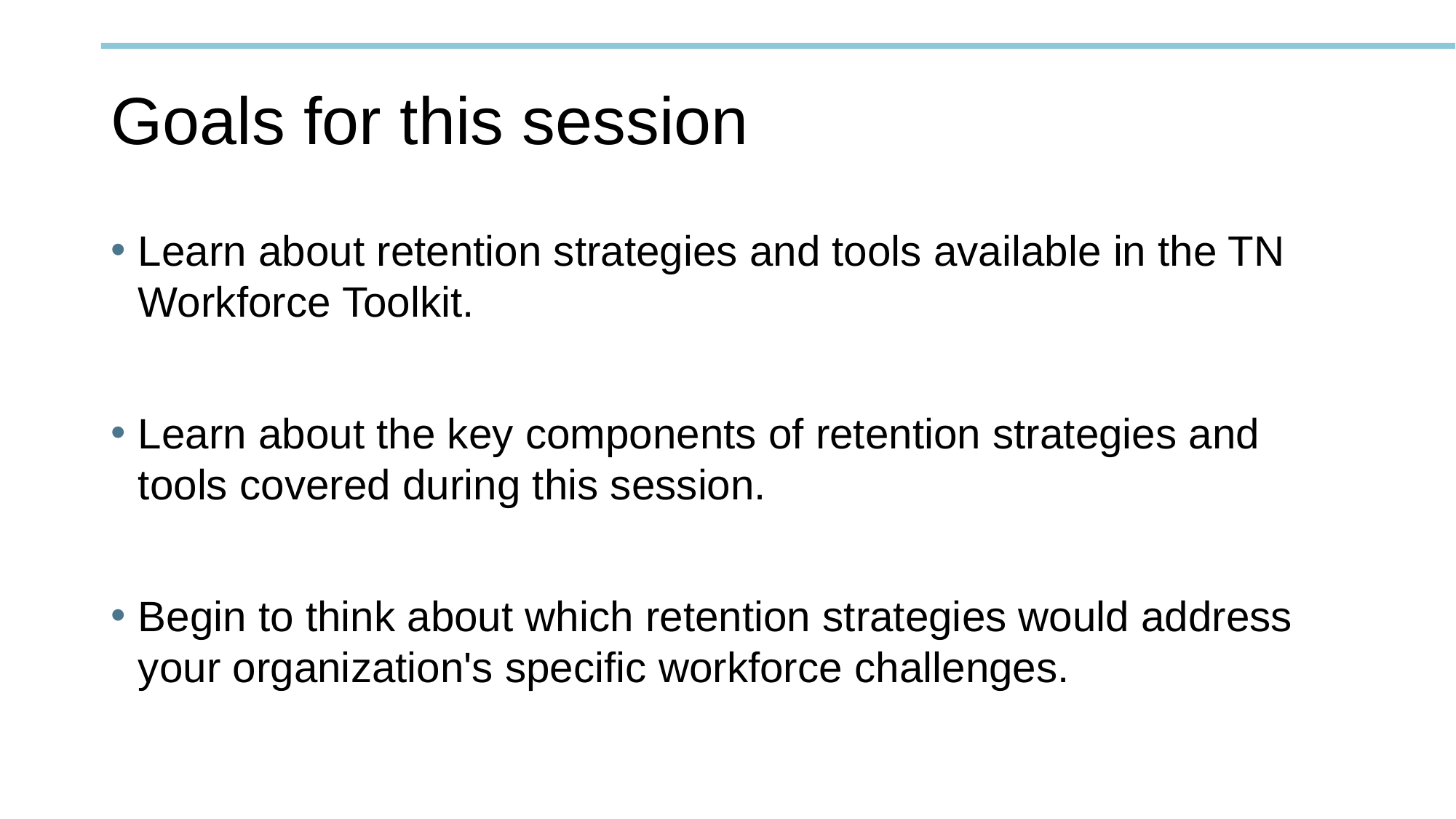

# Goals for this session
Learn about retention strategies and tools available in the TN Workforce Toolkit.

Learn about the key components of retention strategies and tools covered during this session.

Begin to think about which retention strategies would address your organization's specific workforce challenges.